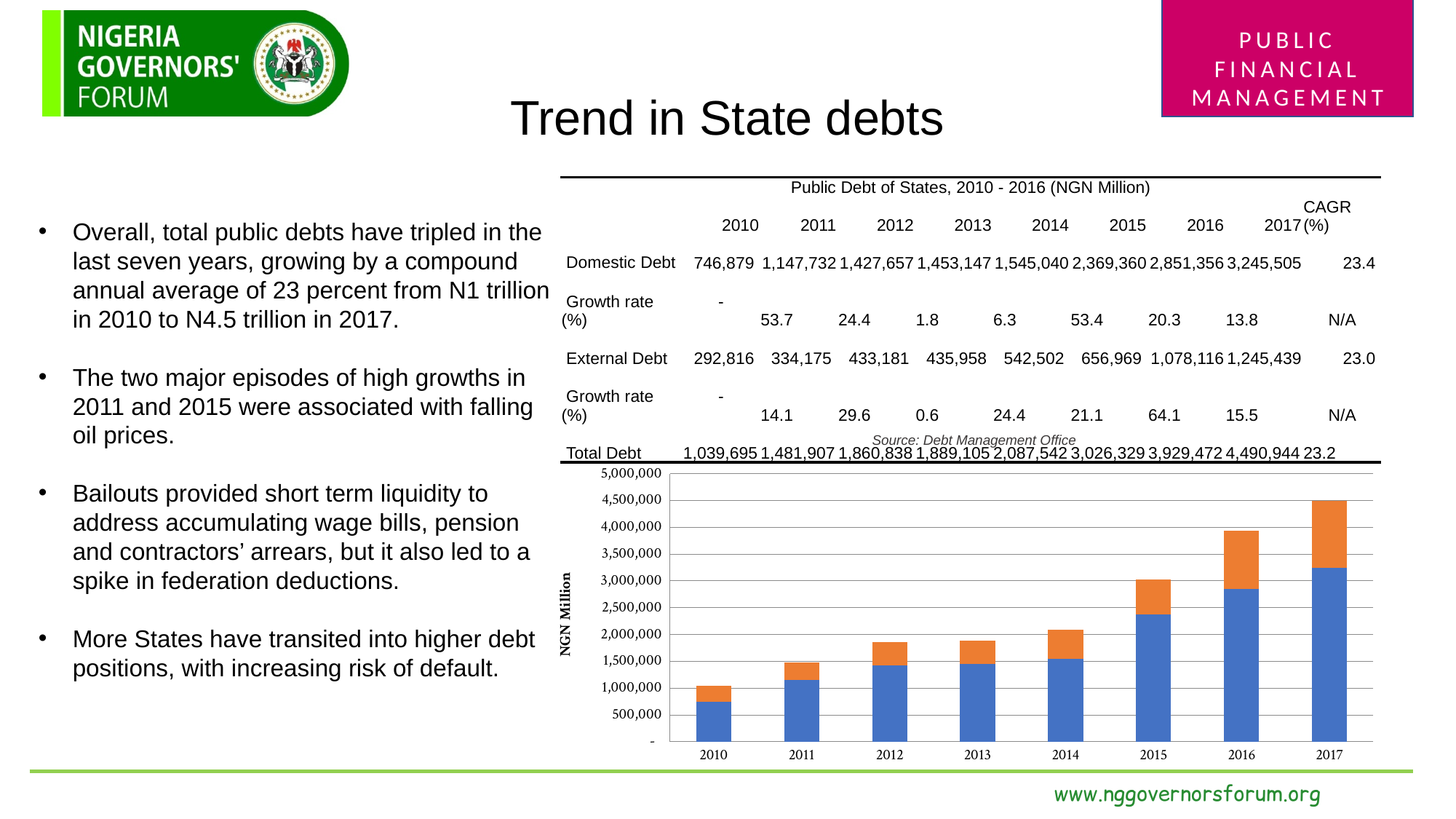

# Trend in State debts
| Public Debt of States, 2010 - 2016 (NGN Million) |  |  |  |  |  |  |  |  |  |
| --- | --- | --- | --- | --- | --- | --- | --- | --- | --- |
|  | 2010 | 2011 | 2012 | 2013 | 2014 | 2015 | 2016 | 2017 | CAGR (%) |
| Domestic Debt | 746,879 | 1,147,732 | 1,427,657 | 1,453,147 | 1,545,040 | 2,369,360 | 2,851,356 | 3,245,505 | 23.4 |
| Growth rate (%) | - | 53.7 | 24.4 | 1.8 | 6.3 | 53.4 | 20.3 | 13.8 | N/A |
| External Debt | 292,816 | 334,175 | 433,181 | 435,958 | 542,502 | 656,969 | 1,078,116 | 1,245,439 | 23.0 |
| Growth rate (%) | - | 14.1 | 29.6 | 0.6 | 24.4 | 21.1 | 64.1 | 15.5 | N/A |
| Total Debt | 1,039,695 | 1,481,907 | 1,860,838 | 1,889,105 | 2,087,542 | 3,026,329 | 3,929,472 | 4,490,944 | 23.2 |
Overall, total public debts have tripled in the last seven years, growing by a compound annual average of 23 percent from N1 trillion in 2010 to N4.5 trillion in 2017.

The two major episodes of high growths in 2011 and 2015 were associated with falling oil prices.

Bailouts provided short term liquidity to address accumulating wage bills, pension and contractors’ arrears, but it also led to a spike in federation deductions.

More States have transited into higher debt positions, with increasing risk of default.

Source: Debt Management Office

### Chart

| Category |  Domestic Debt  |  External Debt  |
|---|---|---|
| 2010 | 746878.8453818255 | 292816.44513134996 |
| 2011 | 1147731.76 | 334175.21767997 |
| 2012 | 1427657.3700000003 | 433180.9088256 |
| 2013 | 1453147.3493788897 | 435957.7095232 |
| 2014 | 1545039.53187358 | 542502.41026632 |
| 2015 | 2369360.1339201103 | 656968.6805281403 |
| 2016 | 2851355.695717679 | 1078116.4059071 |
| 2017 | 3245504.5808791905 | 1245439.0746191498 |